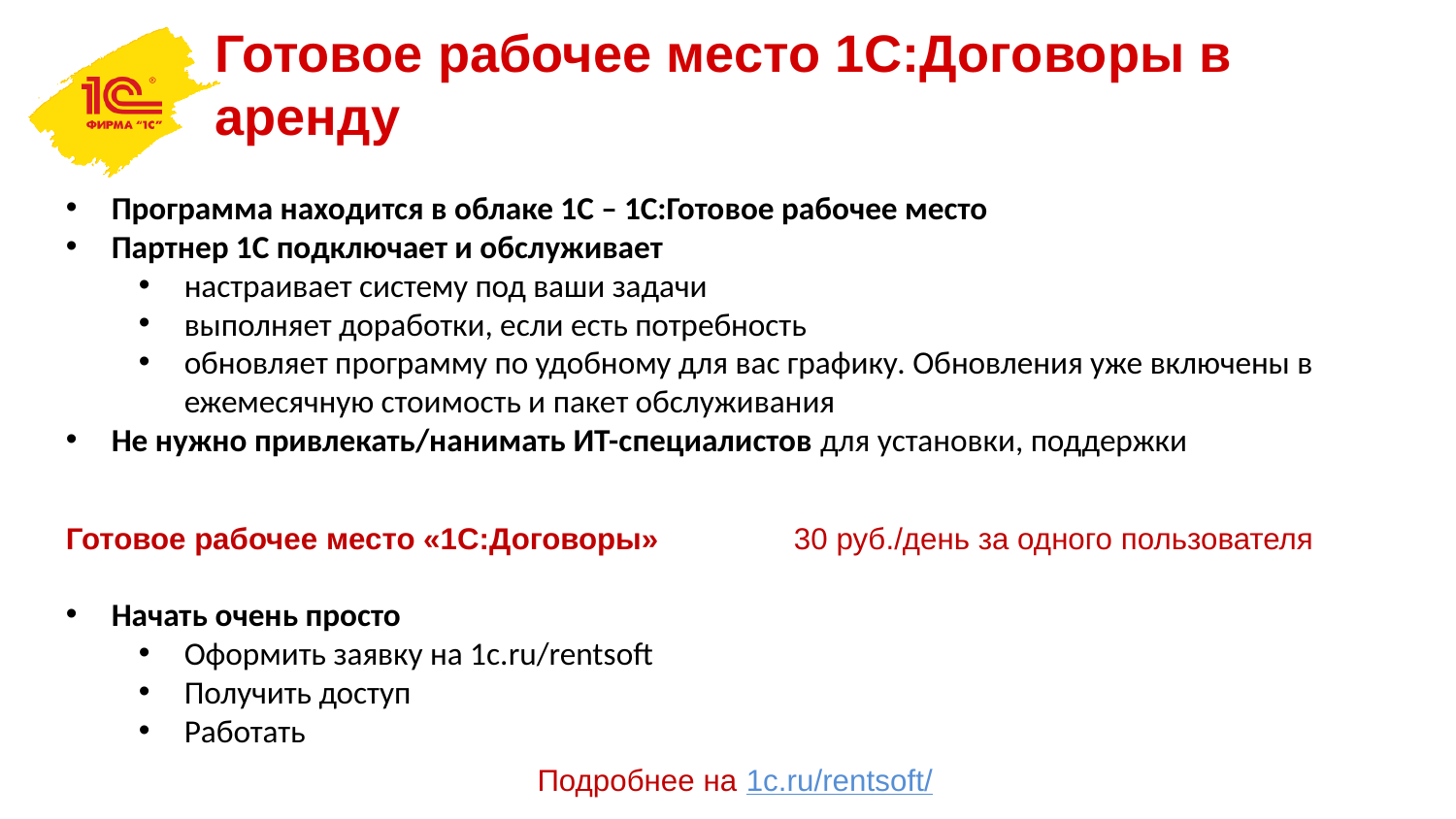

Готовое рабочее место 1С:Договоры в аренду

Программа находится в облаке 1С – 1С:Готовое рабочее место
Партнер 1С подключает и обслуживает
настраивает систему под ваши задачи
выполняет доработки, если есть потребность
обновляет программу по удобному для вас графику. Обновления уже включены в ежемесячную стоимость и пакет обслуживания
Не нужно привлекать/нанимать ИТ-специалистов для установки, поддержки

Готовое рабочее место «1С:Договоры»	30 руб./день за одного пользователя

Начать очень просто
Оформить заявку на 1с.ru/rentsoft
Получить доступ
Работать
Подробнее на 1c.ru/rentsoft/